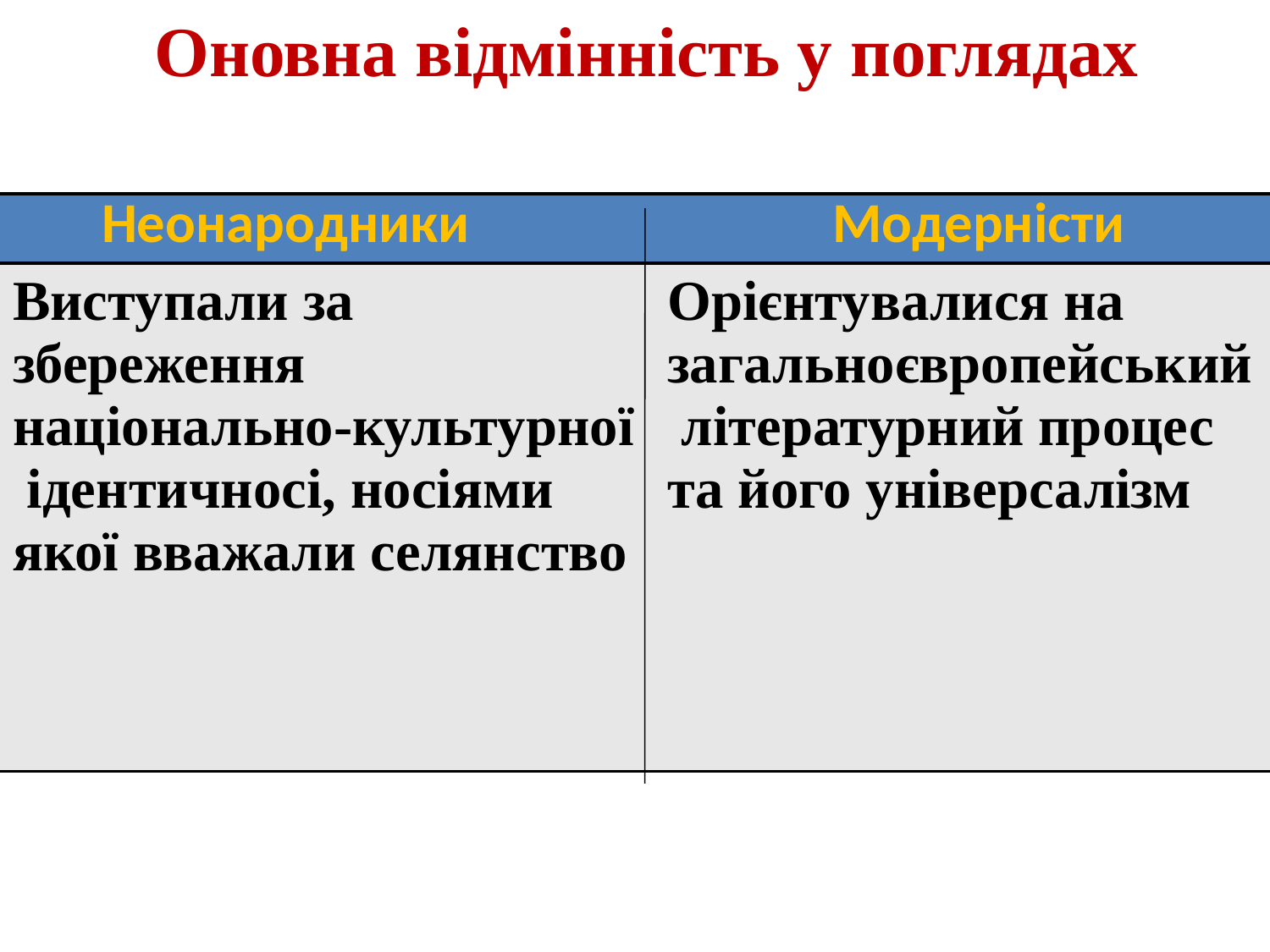

Оновна відмінність у поглядах

#
| Неонародники | Модерністи |
| --- | --- |
| Виступали за збереження національно-культурної ідентичносі, носіями якої вважали селянство | Орієнтувалися на загальноєвропейський літературний процес та його універсалізм |